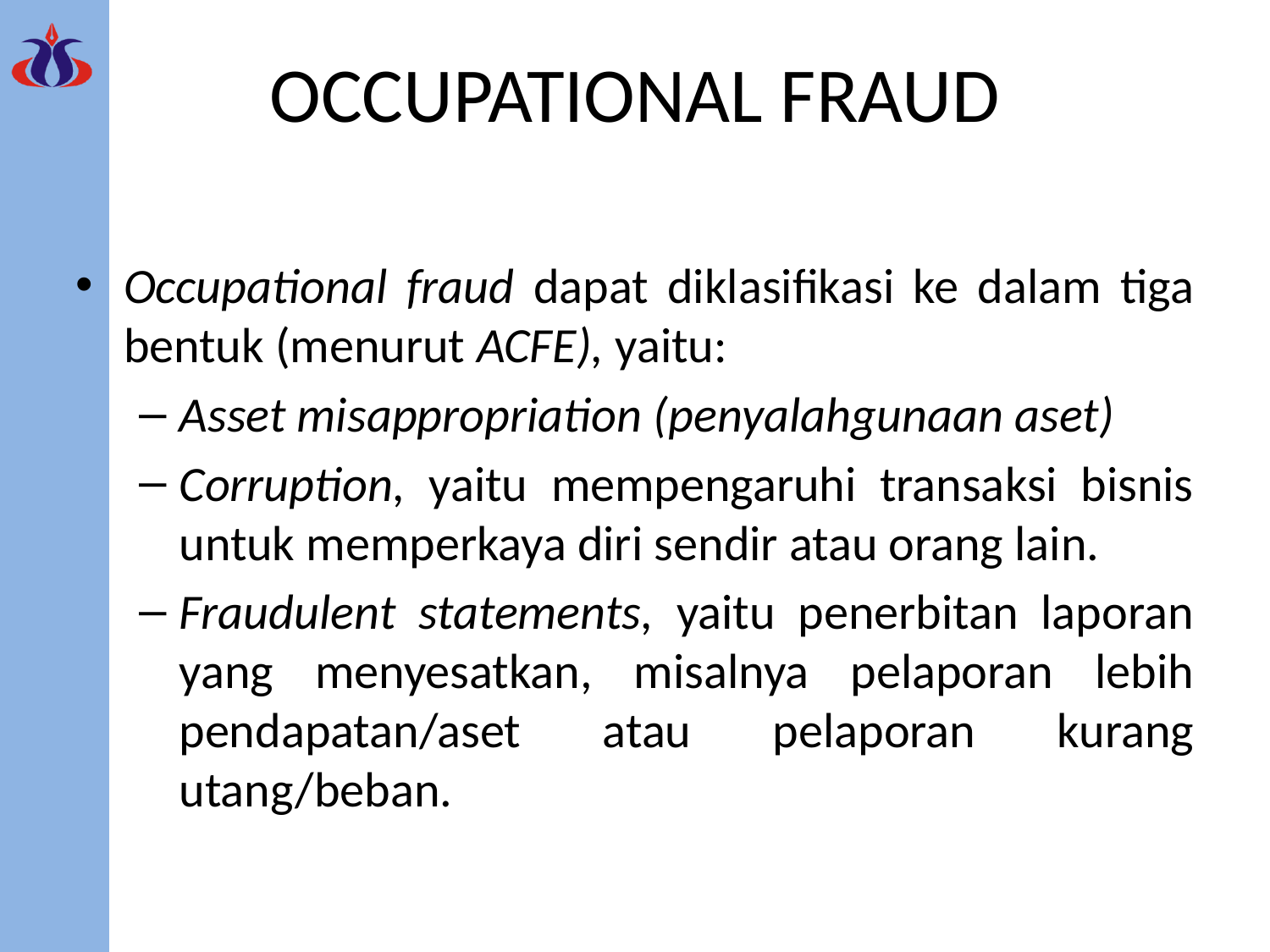

# OCCUPATIONAL FRAUD
Occupational fraud dapat diklasifikasi ke dalam tiga bentuk (menurut ACFE), yaitu:
Asset misappropriation (penyalahgunaan aset)
Corruption, yaitu mempengaruhi transaksi bisnis untuk memperkaya diri sendir atau orang lain.
Fraudulent statements, yaitu penerbitan laporan yang menyesatkan, misalnya pelaporan lebih pendapatan/aset atau pelaporan kurang utang/beban.